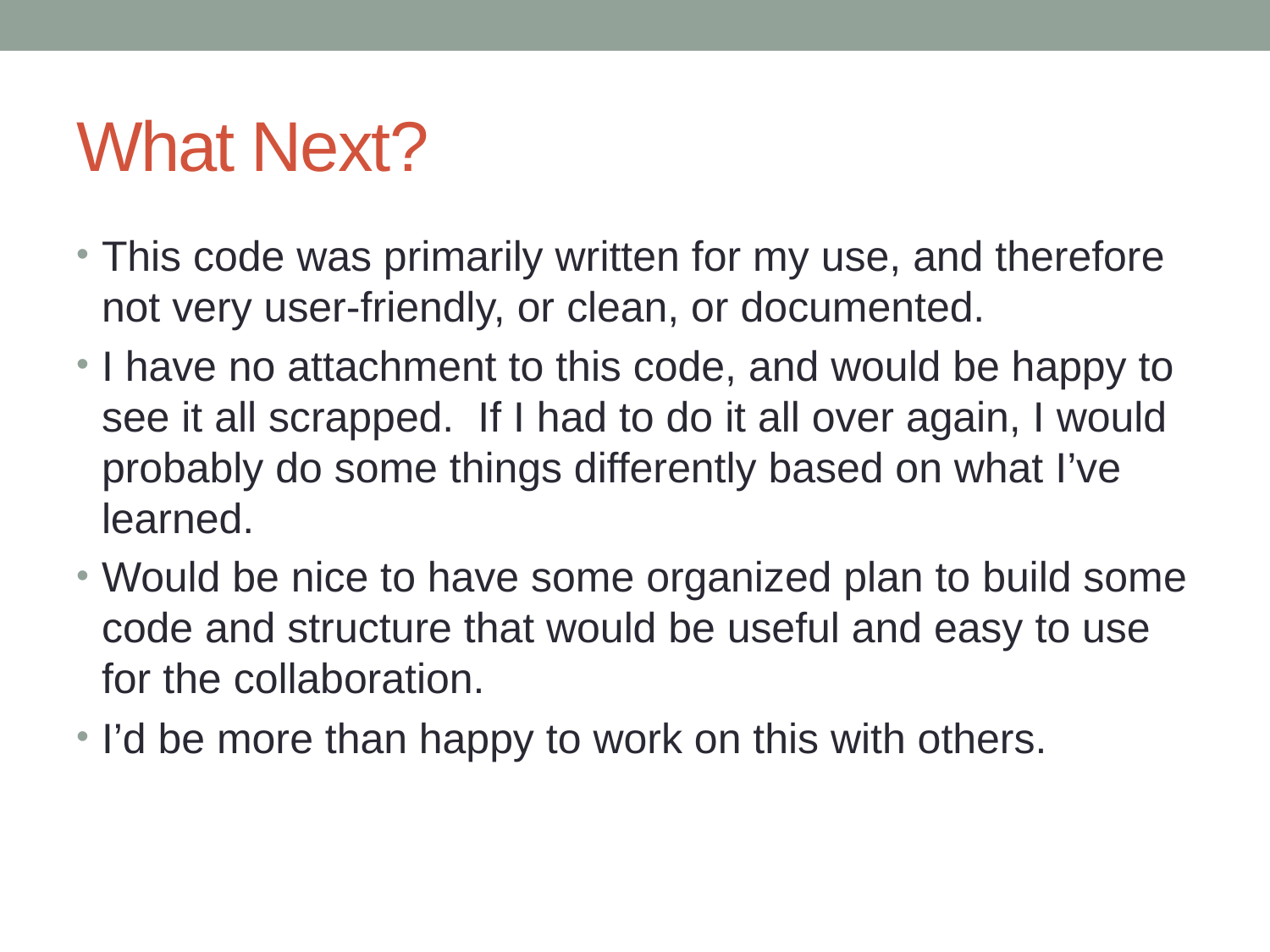

# What Next?
This code was primarily written for my use, and therefore not very user-friendly, or clean, or documented.
I have no attachment to this code, and would be happy to see it all scrapped.  If I had to do it all over again, I would probably do some things differently based on what I’ve learned.
Would be nice to have some organized plan to build some code and structure that would be useful and easy to use for the collaboration.
I’d be more than happy to work on this with others.